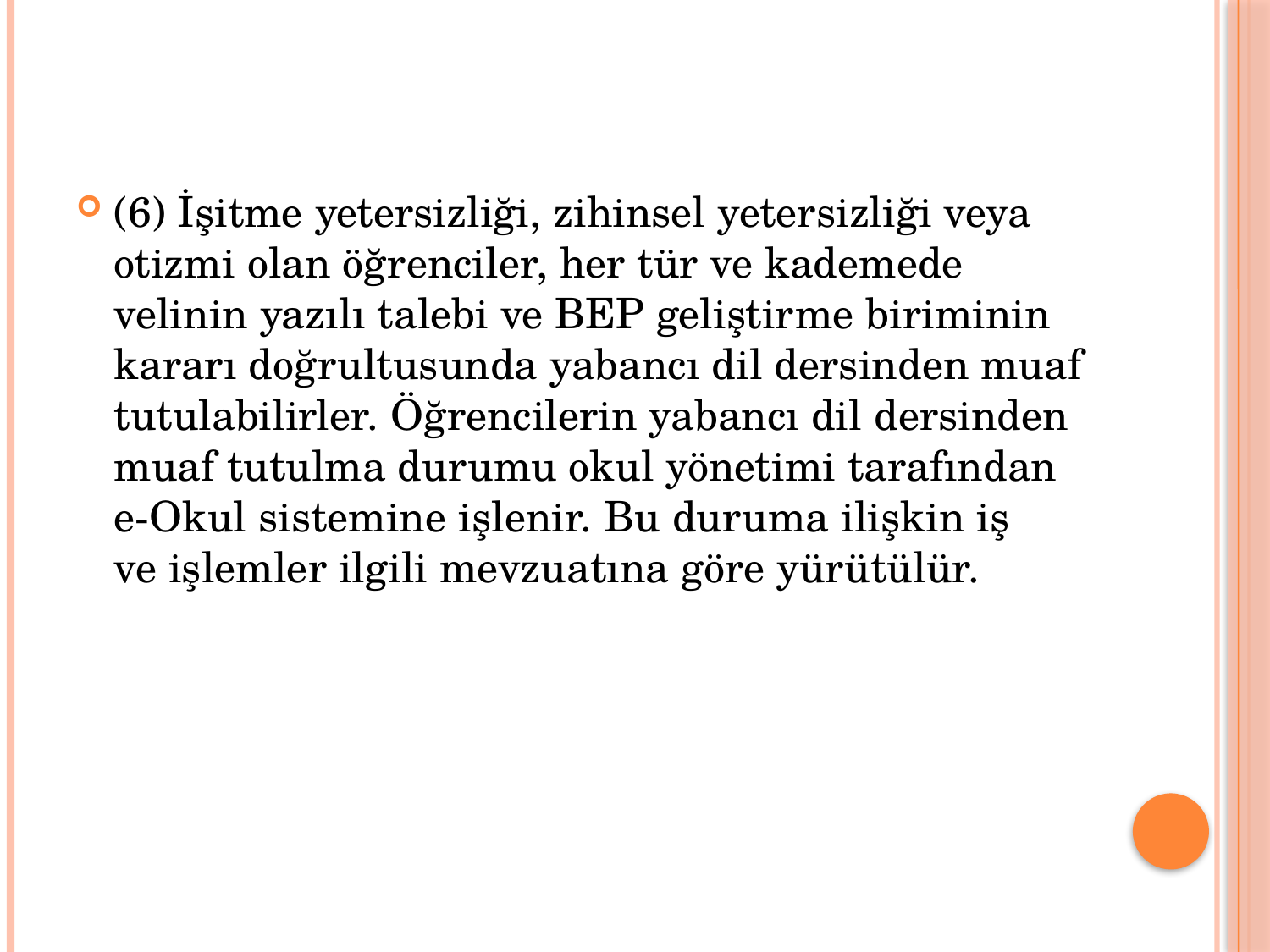

(6) İşitme yetersizliği, zihinsel yetersizliği veya otizmi olan öğrenciler, her tür ve kademede velinin yazılı talebi ve BEP geliştirme biriminin kararı doğrultusunda yabancı dil dersinden muaf tutulabilirler. Öğrencilerin yabancı dil dersinden
muaf tutulma durumu okul yönetimi tarafından e-Okul sistemine işlenir. Bu duruma ilişkin iş
ve işlemler ilgili mevzuatına göre yürütülür.